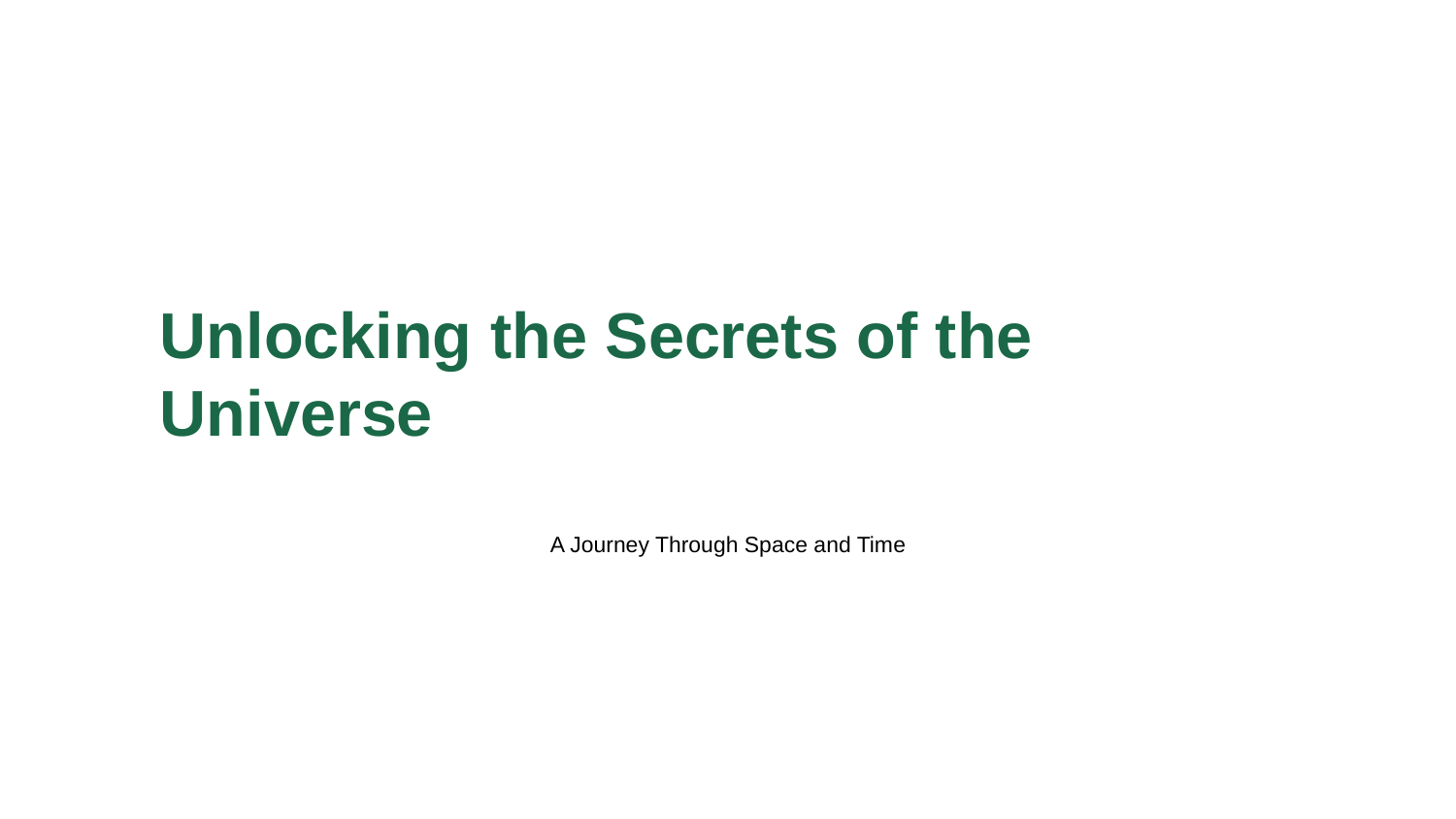

Unlocking the Secrets of the Universe

A Journey Through Space and Time